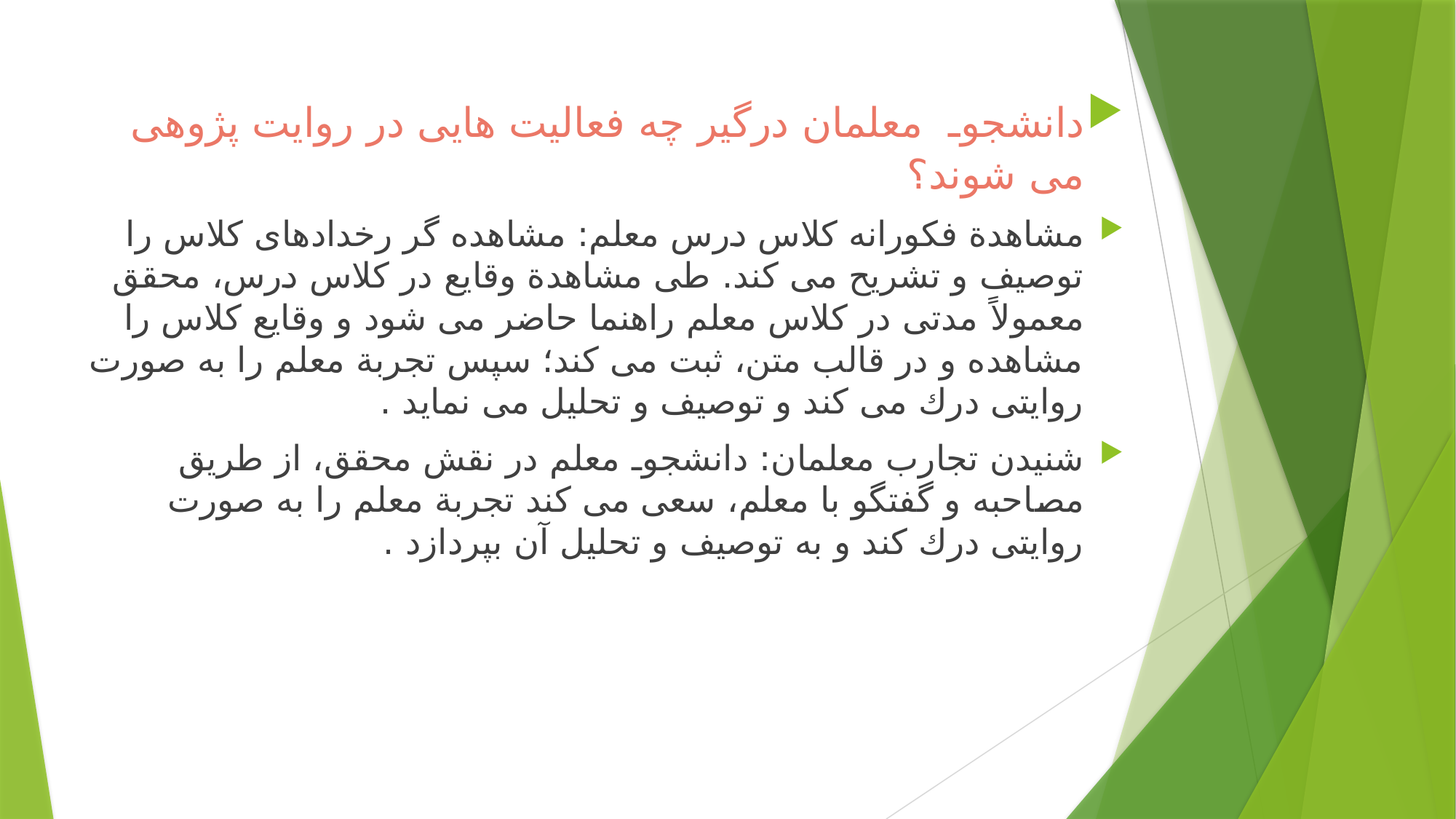

دانشجوـ  معلمان درگير چه فعاليت هايى در روايت پژوهى مى شوند؟
مشاهدة فكورانه كلاس درس معلم: مشاهده گر رخدادهاى كلاس را توصيف و تشريح مى كند. طى مشاهدة وقايع در كلاس درس، محقق معمولاً مدتى در كلاس معلم راهنما حاضر مى شود و وقايع كلاس را مشاهده و در قالب متن، ثبت مى كند؛ سپس تجربة معلم را به صورت روايتى درك مى كند و توصيف و تحليل مى نمايد .
شنيدن تجارب معلمان: دانشجوـ معلم در نقش محقق، از طريق مصاحبه و گفتگو با معلم، سعى مى كند تجربة معلم را به صورت روايتى درك كند و به توصيف و تحليل آن بپردازد .